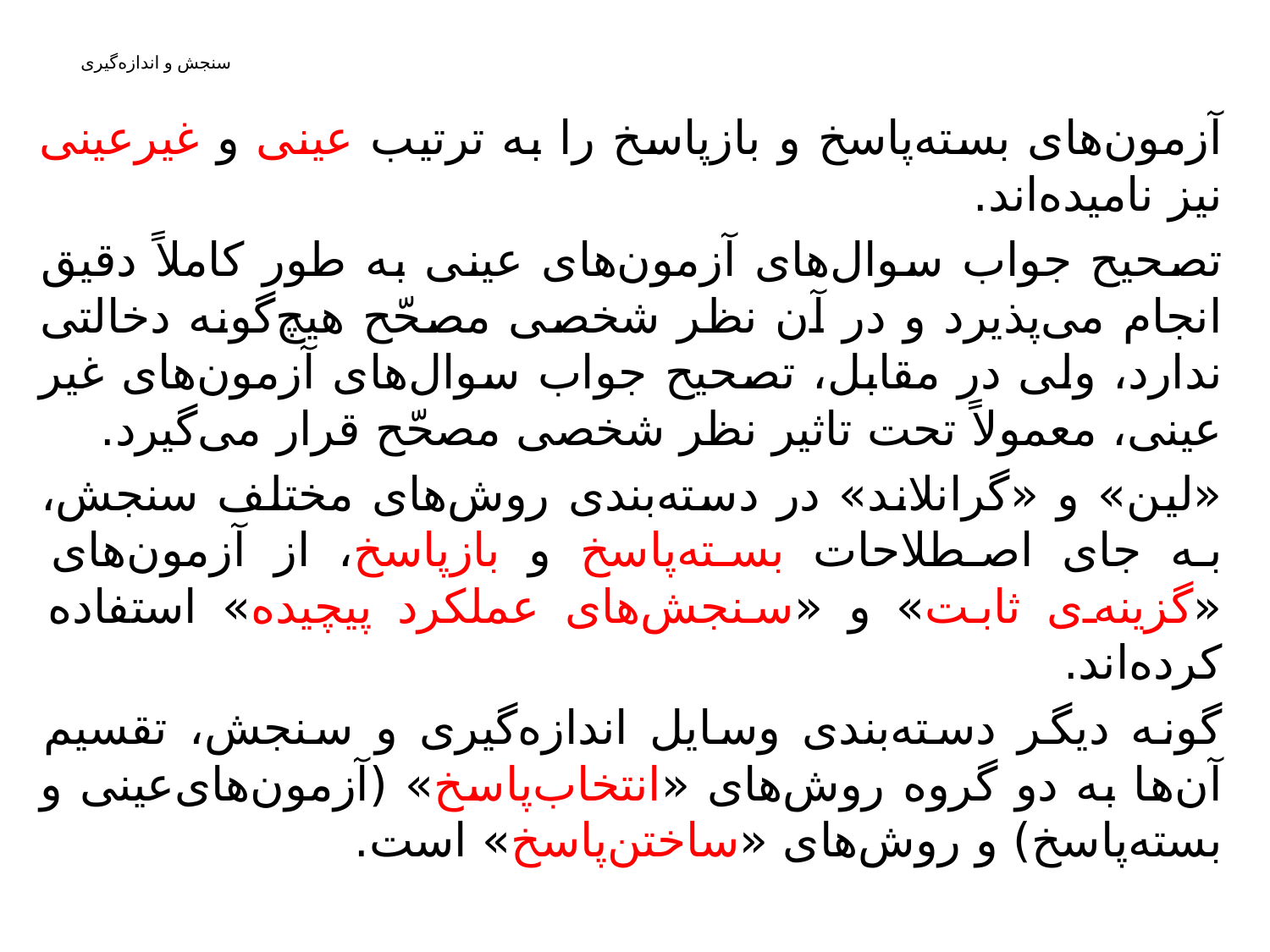

آزمون‌های بسته‌پاسخ و بازپاسخ را به ترتیب عینی و غیرعینی نیز نامیده‌اند.
تصحیح جواب سوال‌های آزمون‌های عینی به طور کاملاً دقیق انجام می‌پذیرد و در آن نظر شخصی مصحّح هیچ‌گونه دخالتی ندارد، ولی در مقابل، تصحیح جواب سوال‌های آزمون‌های غیر عینی، معمولاً تحت تاثیر نظر شخصی مصحّح قرار می‌گیرد.
«لین» و «گرانلاند» در دسته‌بندی روش‌های مختلف سنجش، به جای اصطلاحات بسته‌پاسخ و بازپاسخ، از آزمون‌های «گزینه‌ی ثابت» و «سنجش‌های عملکرد پیچیده» استفاده کرده‌اند.
گونه دیگر دسته‌بندی وسایل اندازه‌گیری و سنجش، تقسیم آن‌ها به دو گروه روش‌های «انتخاب‌پاسخ» (آزمون‌های‌عینی و بسته‌پاسخ) و روش‌های «ساختن‌پاسخ» است.

# سنجش و اندازه‌گیری